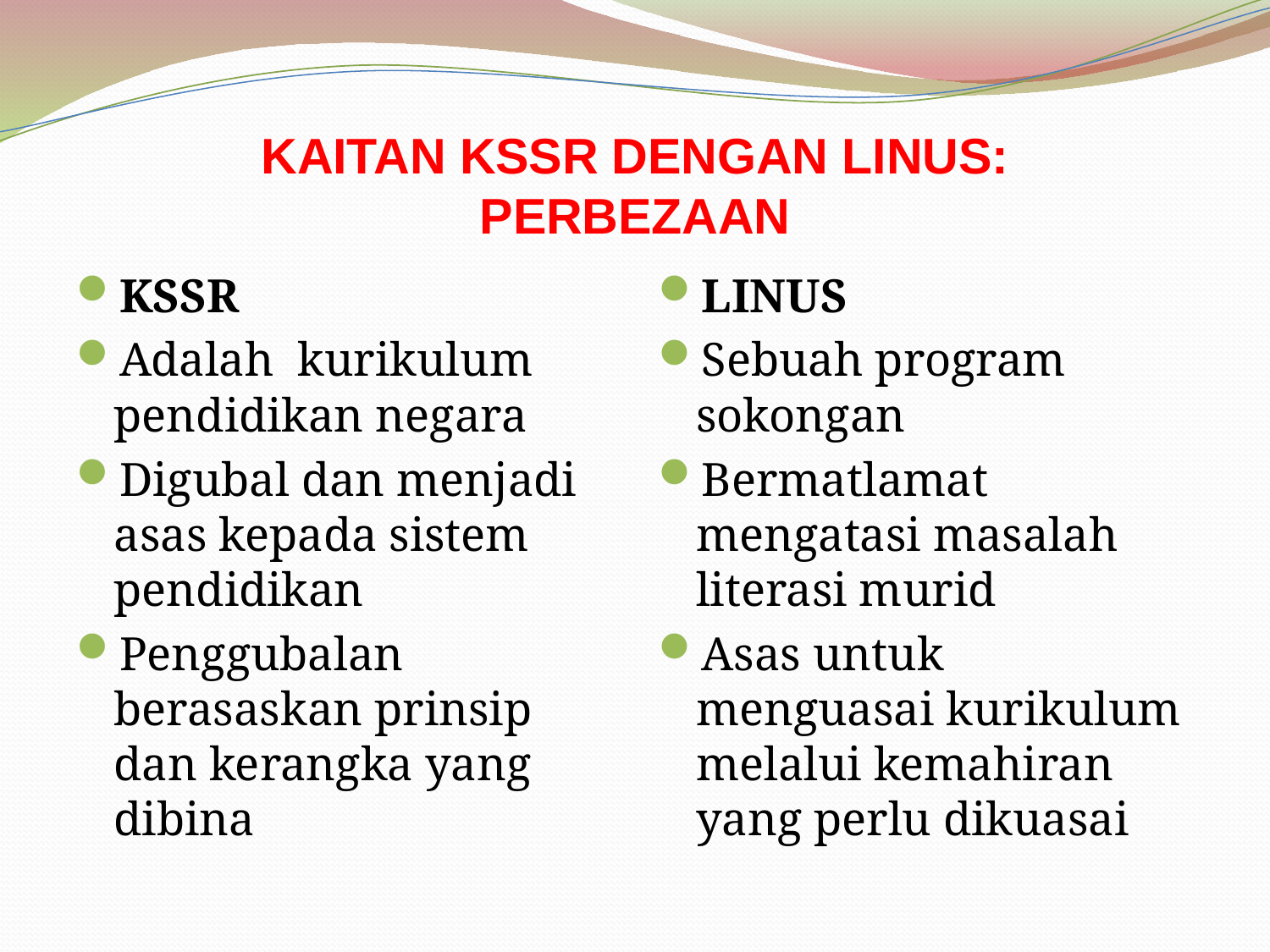

# KAITAN KSSR DENGAN LINUS: PERBEZAAN
KSSR
Adalah  kurikulum  pendidikan negara
Digubal dan menjadi asas kepada sistem pendidikan
Penggubalan berasaskan prinsip dan kerangka yang dibina
LINUS
Sebuah program sokongan
Bermatlamat mengatasi masalah literasi murid
Asas untuk menguasai kurikulum melalui kemahiran yang perlu dikuasai